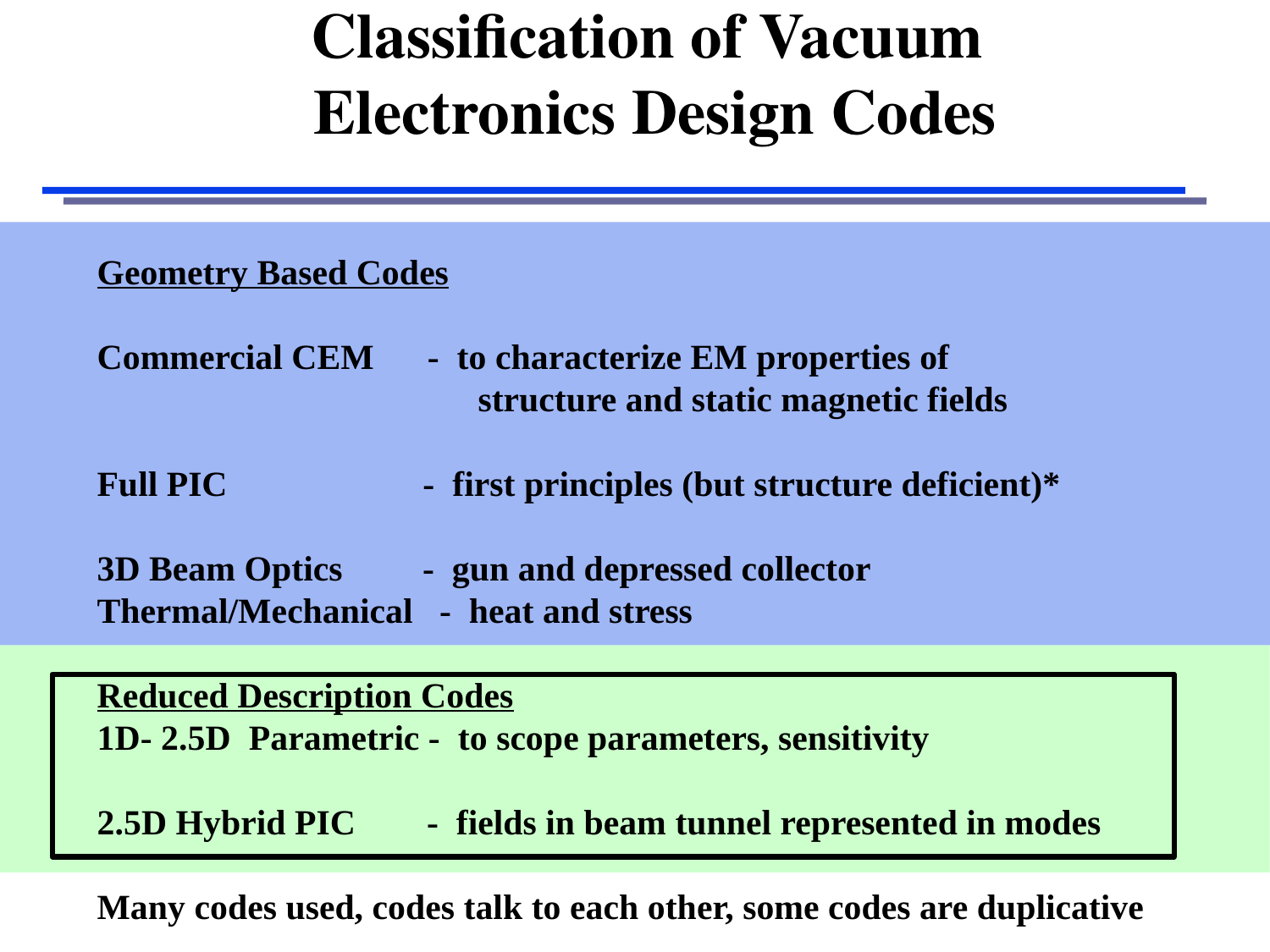

# Classification of Vacuum Electronics Design Codes

Geometry Based Codes

Commercial CEM      -  to characterize EM properties of 					structure and static magnetic fields

Full PIC                      -  first principles (but structure deficient)*

3D Beam Optics         -  gun and depressed collector
Thermal/Mechanical   -  heat and stress

Reduced Description Codes
1D- 2.5D  Parametric -  to scope parameters, sensitivity

2.5D Hybrid PIC        -  fields in beam tunnel represented in modes

Many codes used, codes talk to each other, some codes are duplicative